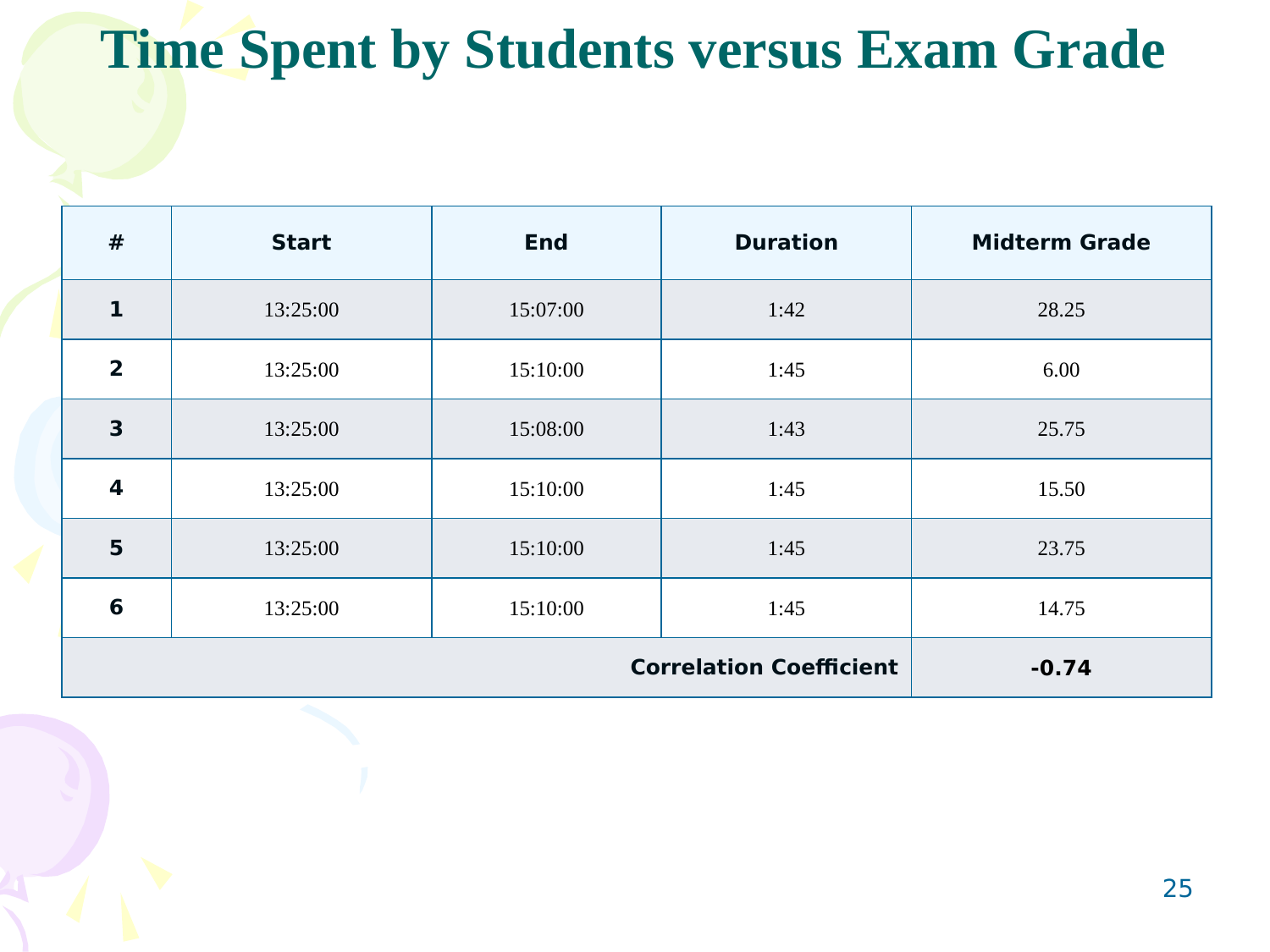

# Time Spent by Students versus Exam Grade
| # | Start | End | Duration | Midterm Grade |
| --- | --- | --- | --- | --- |
| 1 | 13:25:00 | 15:07:00 | 1:42 | 28.25 |
| 2 | 13:25:00 | 15:10:00 | 1:45 | 6.00 |
| 3 | 13:25:00 | 15:08:00 | 1:43 | 25.75 |
| 4 | 13:25:00 | 15:10:00 | 1:45 | 15.50 |
| 5 | 13:25:00 | 15:10:00 | 1:45 | 23.75 |
| 6 | 13:25:00 | 15:10:00 | 1:45 | 14.75 |
| Correlation Coefficient |  |  |  | -0.74 |
25